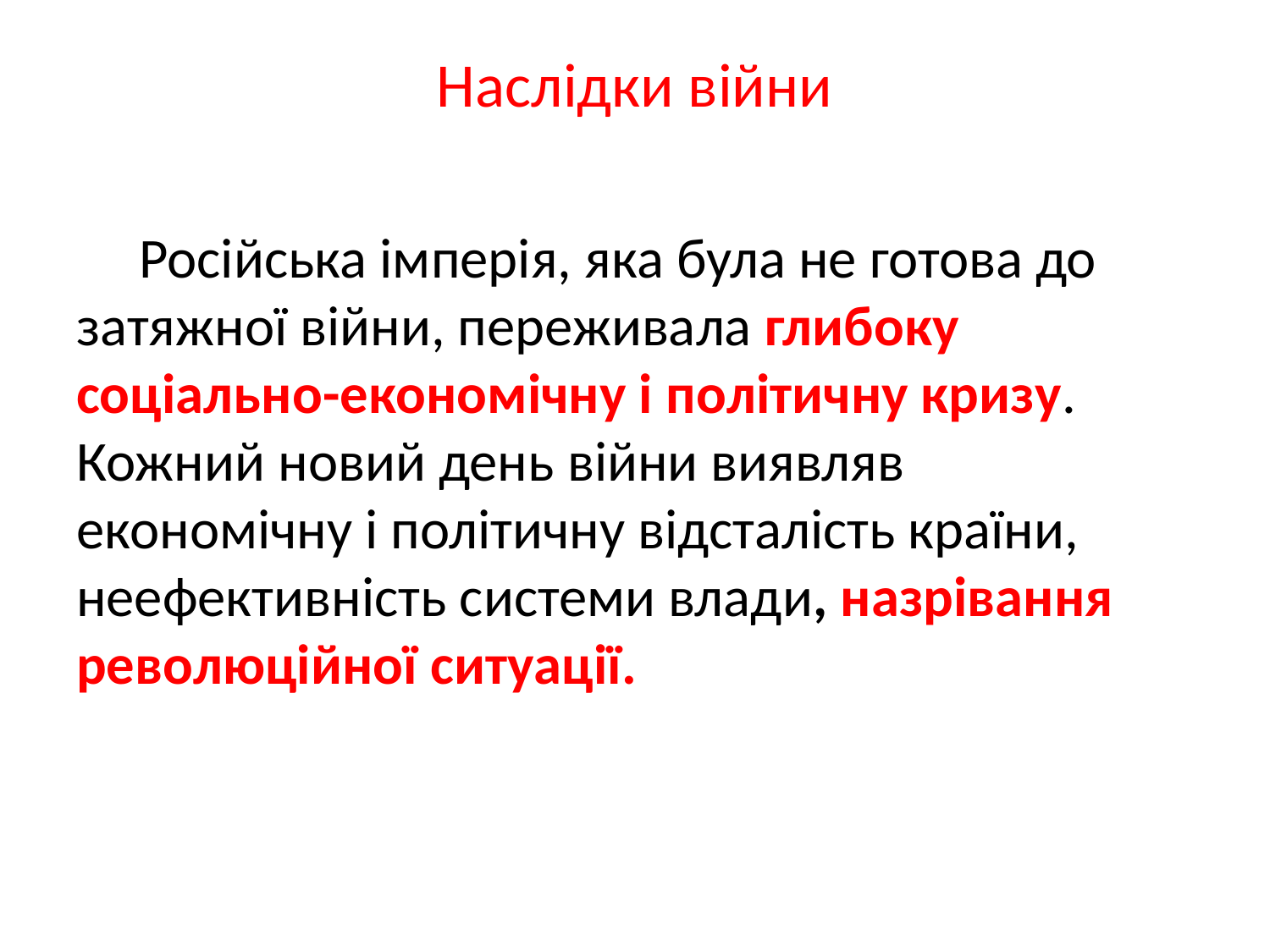

# Наслідки війни

Російська імперія, яка була не готова до затяжної війни, переживала глибоку соціально-економічну і політичну кризу. 	Кожний новий день війни виявляв економічну і політичну відсталість країни, неефективність системи влади, назрівання революційної ситуації.